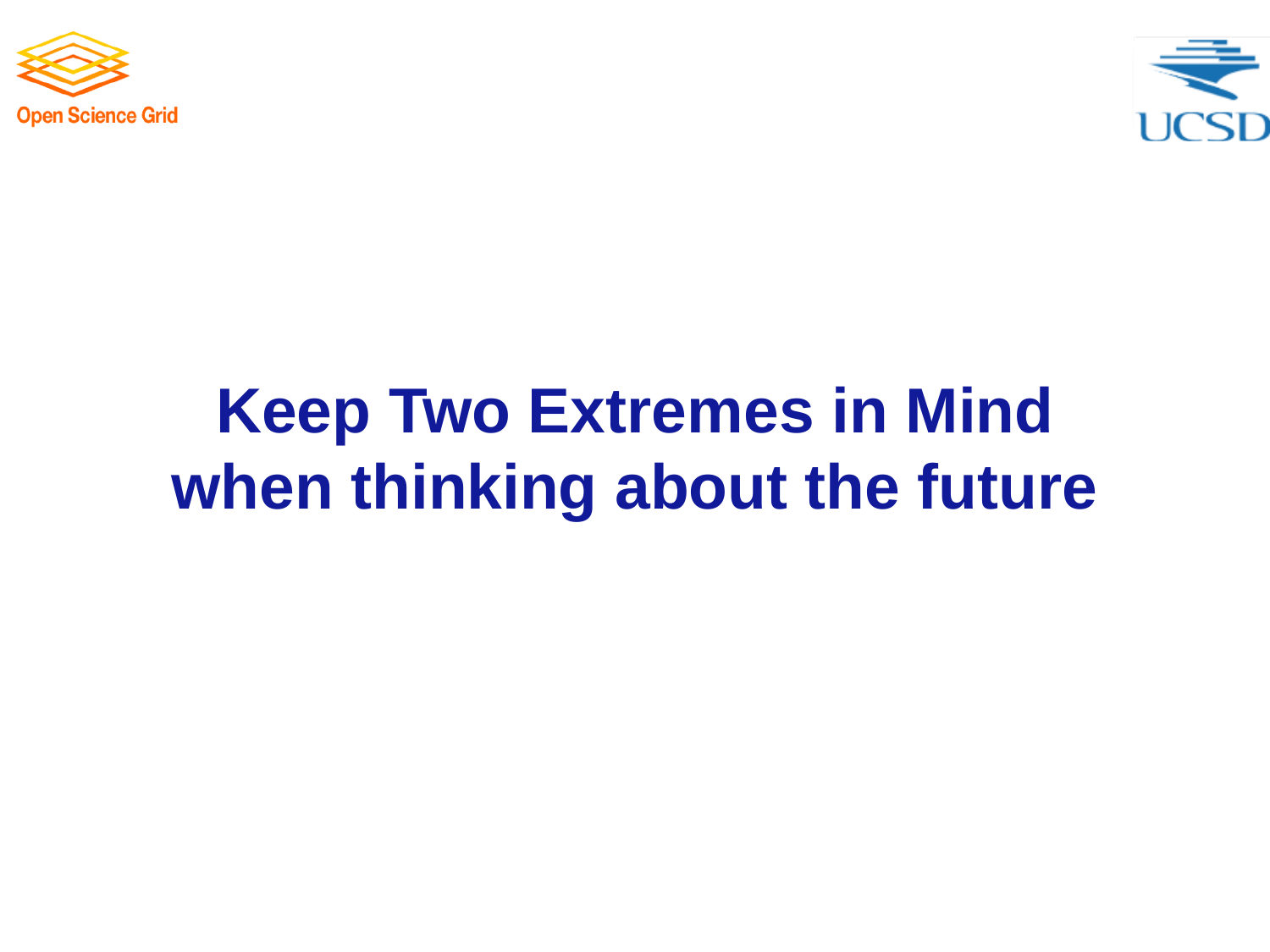

# Keep Two Extremes in Mind when thinking about the future